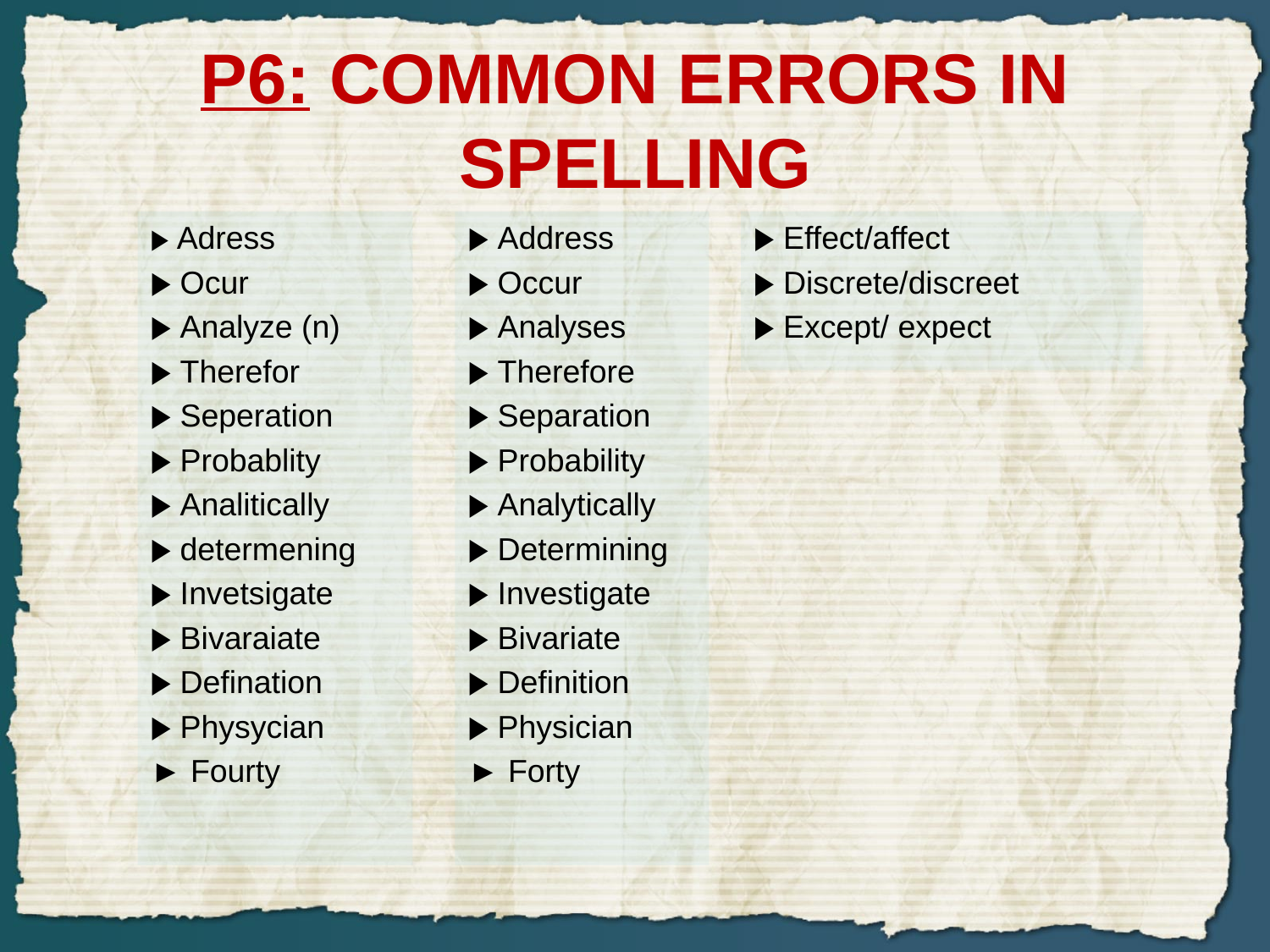

# P6: COMMON ERRORS IN SPELLING
▶ Adress
▶ Ocur
▶ Analyze (n)
▶ Therefor
▶ Seperation
▶ Probablity
▶ Analitically
▶ determening
▶ Invetsigate
▶ Bivaraiate
▶ Defination
▶ Physycian
► Fourty
▶ Address
▶ Occur
▶ Analyses
▶ Therefore
▶ Separation
▶ Probability
▶ Analytically
▶ Determining
▶ Investigate
▶ Bivariate
▶ Definition
▶ Physician
► Forty

▶ Effect/affect
▶ Discrete/discreet
▶ Except/ expect